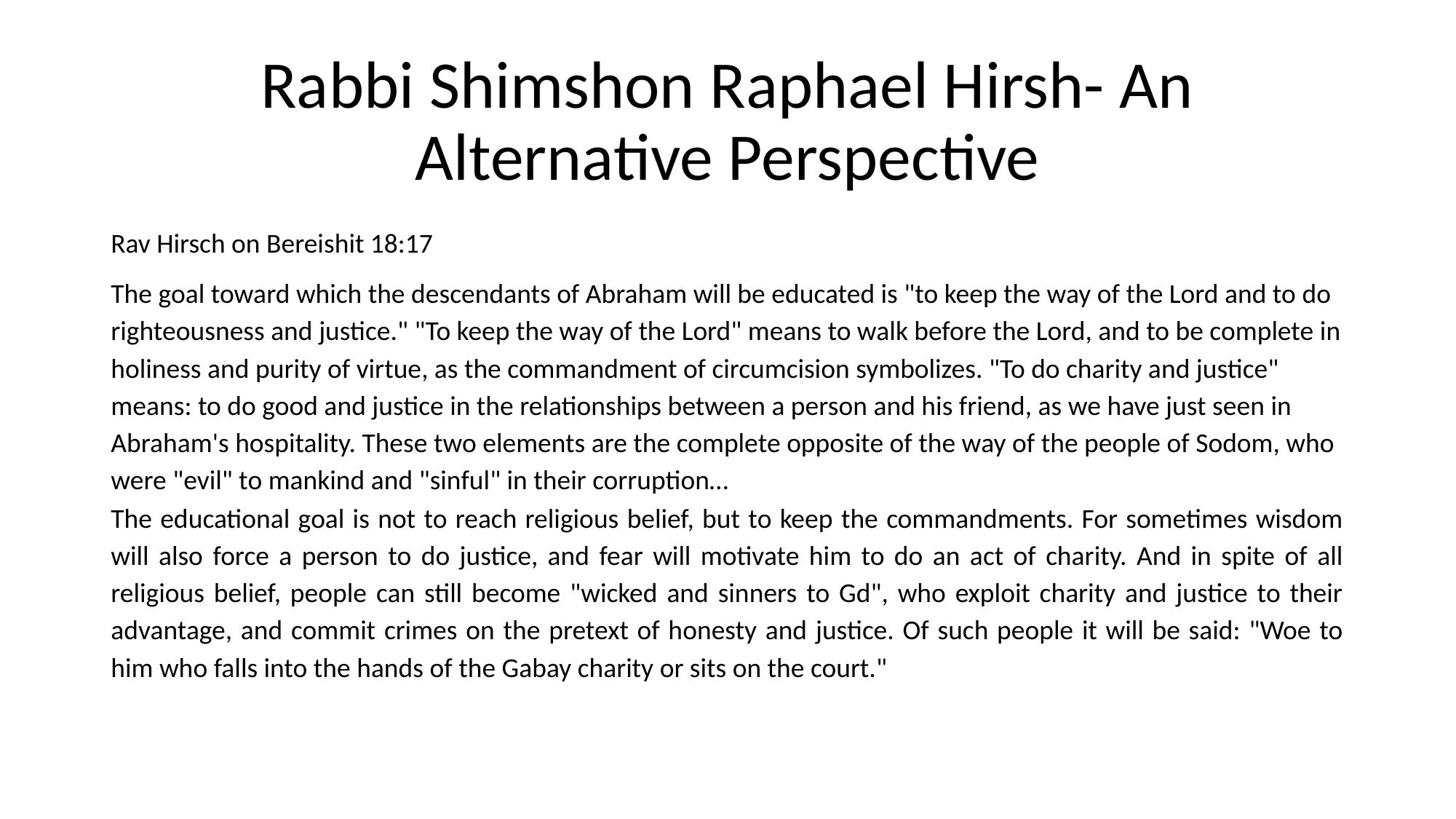

# Rabbi Shimshon Raphael Hirsh- An Alternative Perspective
Rav Hirsch on Bereishit 18:17
The goal toward which the descendants of Abraham will be educated is "to keep the way of the Lord and to do righteousness and justice." "To keep the way of the Lord" means to walk before the Lord, and to be complete in holiness and purity of virtue, as the commandment of circumcision symbolizes. "To do charity and justice" means: to do good and justice in the relationships between a person and his friend, as we have just seen in Abraham's hospitality. These two elements are the complete opposite of the way of the people of Sodom, who were "evil" to mankind and "sinful" in their corruption…
The educational goal is not to reach religious belief, but to keep the commandments. For sometimes wisdom will also force a person to do justice, and fear will motivate him to do an act of charity. And in spite of all religious belief, people can still become "wicked and sinners to Gd", who exploit charity and justice to their advantage, and commit crimes on the pretext of honesty and justice. Of such people it will be said: "Woe to him who falls into the hands of the Gabay charity or sits on the court."